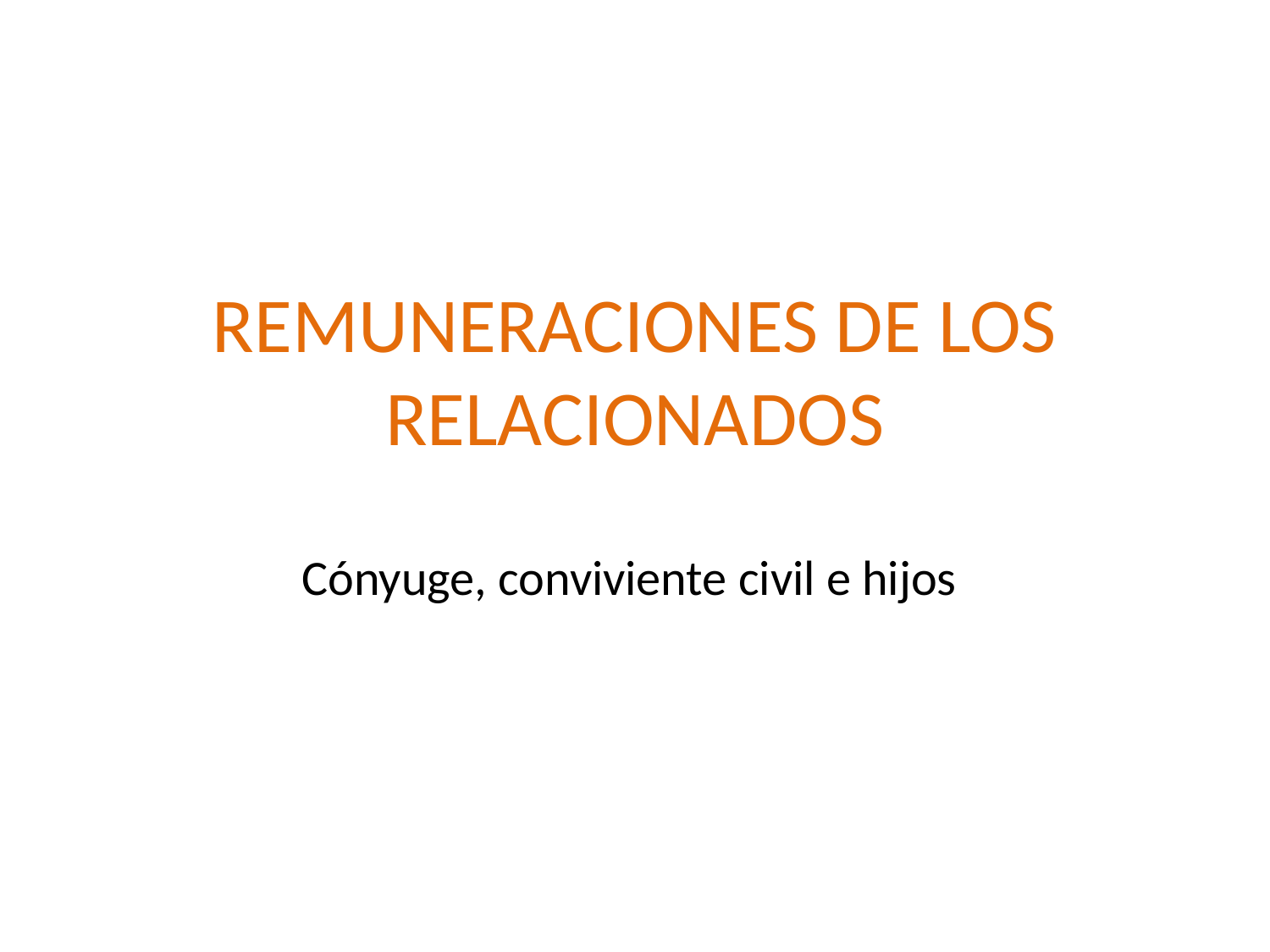

# REMUNERACIONES DE LOS RELACIONADOS
Cónyuge, conviviente civil e hijos